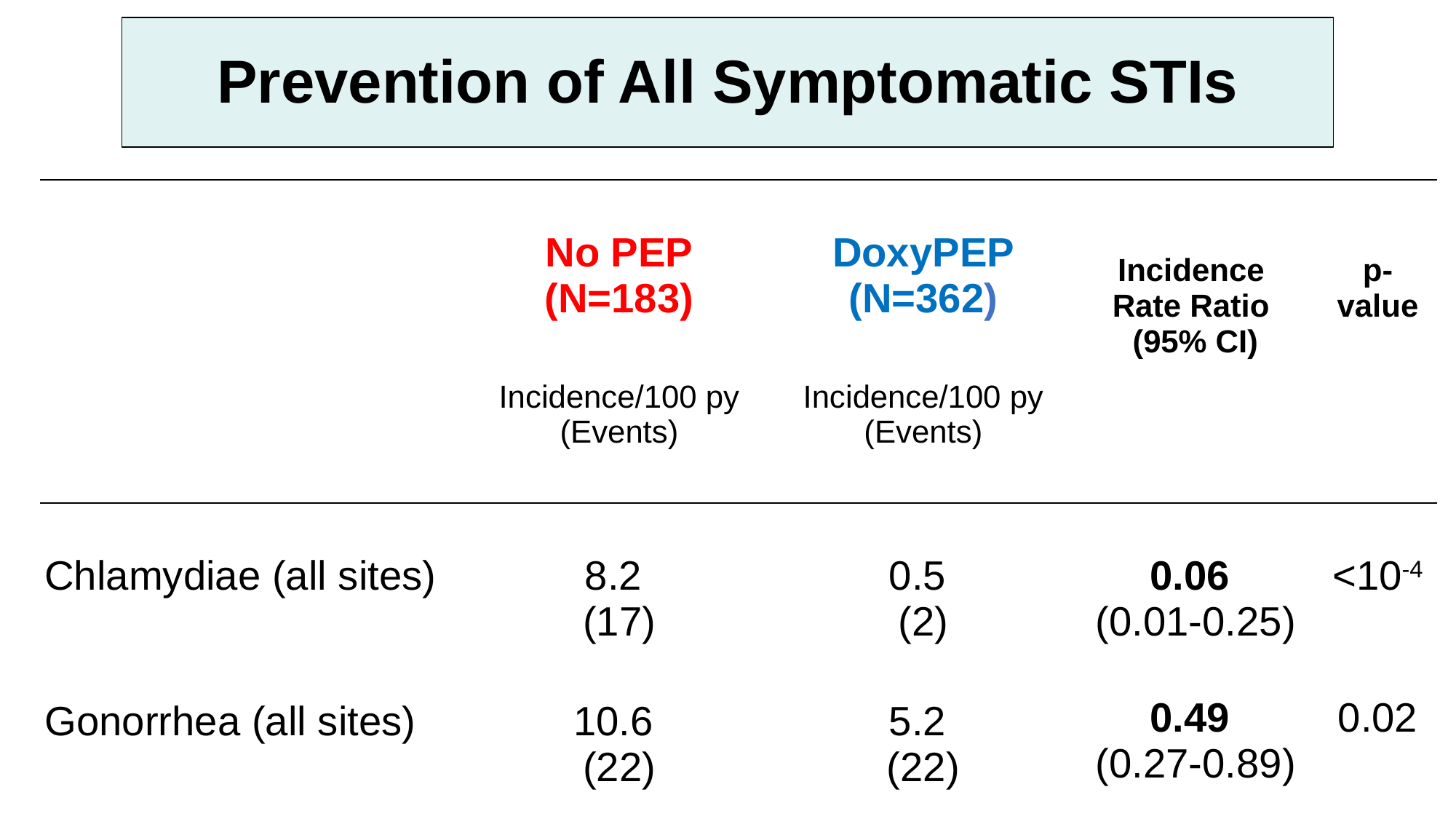

Prevention of All Symptomatic STIs

|  | No PEP (N=183) | DoxyPEP (N=362) | Incidence Rate Ratio (95% CI) | p-value |
| --- | --- | --- | --- | --- |
|  | Incidence/100 py (Events) | Incidence/100 py (Events) |  |  |
| Chlamydiae (all sites) | 8.2 (17) | 0.5 (2) | 0.06 (0.01-0.25) | <10-4 |
| Gonorrhea (all sites) | 10.6 (22) | 5.2 (22) | 0.49 (0.27-0.89) | 0.02 |